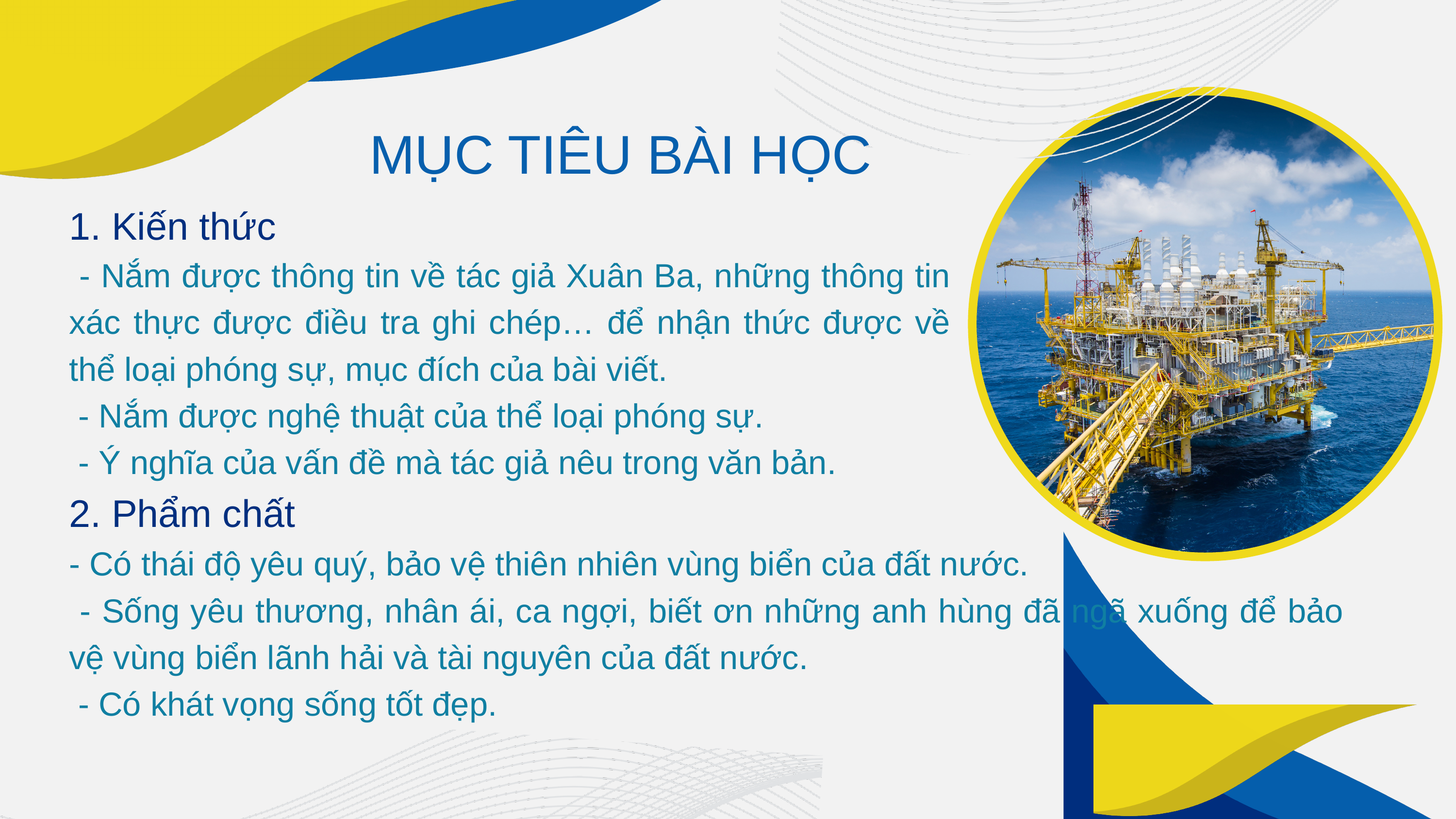

MỤC TIÊU BÀI HỌC
1. Kiến thức
 - Nắm được thông tin về tác giả Xuân Ba, những thông tin xác thực được điều tra ghi chép… để nhận thức được về thể loại phóng sự, mục đích của bài viết.
 - Nắm được nghệ thuật của thể loại phóng sự.
 - Ý nghĩa của vấn đề mà tác giả nêu trong văn bản.
2. Phẩm chất

- Có thái độ yêu quý, bảo vệ thiên nhiên vùng biển của đất nước.
 - Sống yêu thương, nhân ái, ca ngợi, biết ơn những anh hùng đã ngã xuống để bảo vệ vùng biển lãnh hải và tài nguyên của đất nước.
 - Có khát vọng sống tốt đẹp.